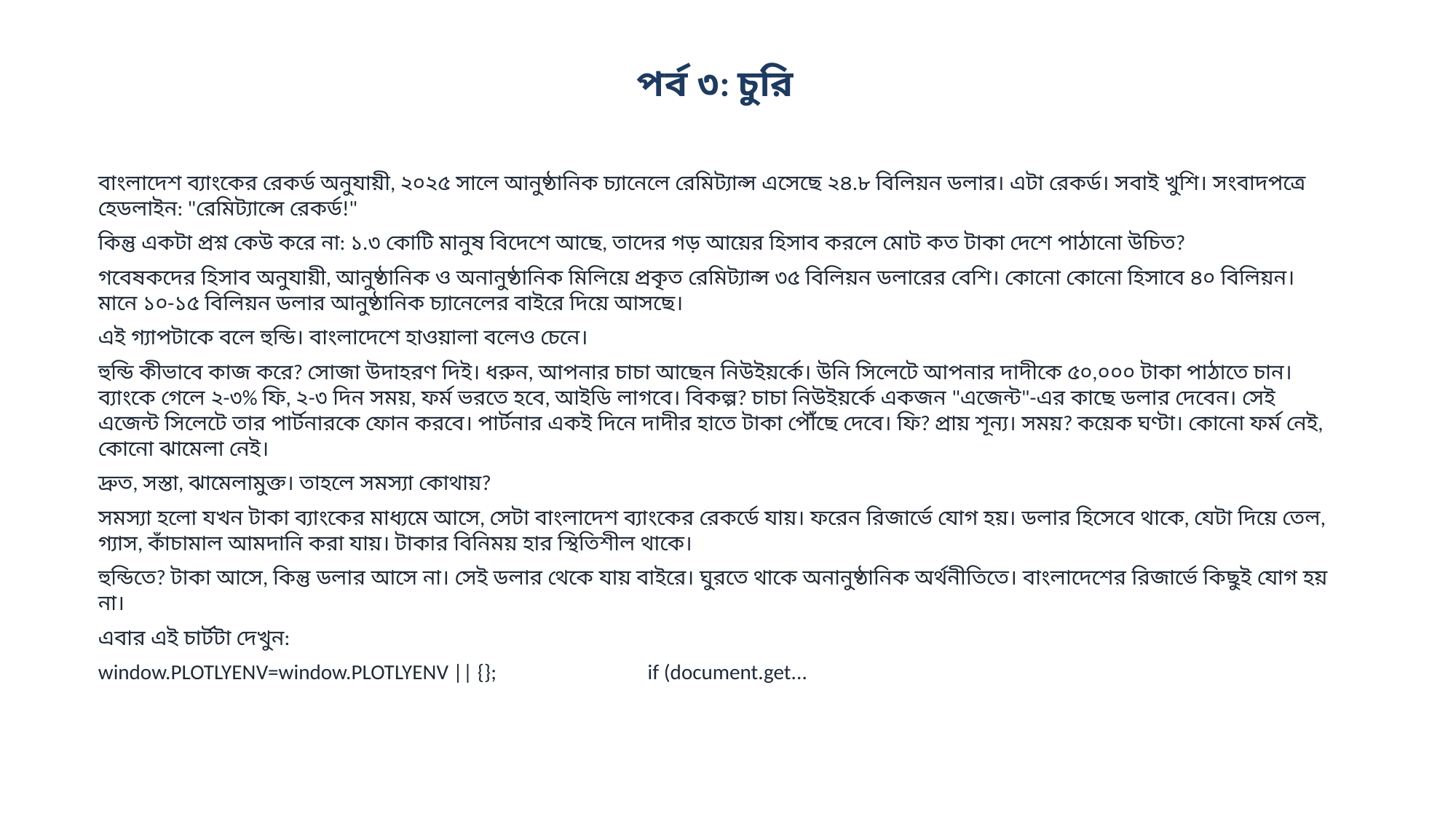

পর্ব ৩: চুরি
বাংলাদেশ ব্যাংকের রেকর্ড অনুযায়ী, ২০২৫ সালে আনুষ্ঠানিক চ্যানেলে রেমিট্যান্স এসেছে ২৪.৮ বিলিয়ন ডলার। এটা রেকর্ড। সবাই খুশি। সংবাদপত্রে হেডলাইন: "রেমিট্যান্সে রেকর্ড!"
কিন্তু একটা প্রশ্ন কেউ করে না: ১.৩ কোটি মানুষ বিদেশে আছে, তাদের গড় আয়ের হিসাব করলে মোট কত টাকা দেশে পাঠানো উচিত?
গবেষকদের হিসাব অনুযায়ী, আনুষ্ঠানিক ও অনানুষ্ঠানিক মিলিয়ে প্রকৃত রেমিট্যান্স ৩৫ বিলিয়ন ডলারের বেশি। কোনো কোনো হিসাবে ৪০ বিলিয়ন। মানে ১০-১৫ বিলিয়ন ডলার আনুষ্ঠানিক চ্যানেলের বাইরে দিয়ে আসছে।
এই গ্যাপটাকে বলে হুন্ডি। বাংলাদেশে হাওয়ালা বলেও চেনে।
হুন্ডি কীভাবে কাজ করে? সোজা উদাহরণ দিই। ধরুন, আপনার চাচা আছেন নিউইয়র্কে। উনি সিলেটে আপনার দাদীকে ৫০,০০০ টাকা পাঠাতে চান। ব্যাংকে গেলে ২-৩% ফি, ২-৩ দিন সময়, ফর্ম ভরতে হবে, আইডি লাগবে। বিকল্প? চাচা নিউইয়র্কে একজন "এজেন্ট"-এর কাছে ডলার দেবেন। সেই এজেন্ট সিলেটে তার পার্টনারকে ফোন করবে। পার্টনার একই দিনে দাদীর হাতে টাকা পৌঁছে দেবে। ফি? প্রায় শূন্য। সময়? কয়েক ঘণ্টা। কোনো ফর্ম নেই, কোনো ঝামেলা নেই।
দ্রুত, সস্তা, ঝামেলামুক্ত। তাহলে সমস্যা কোথায়?
সমস্যা হলো যখন টাকা ব্যাংকের মাধ্যমে আসে, সেটা বাংলাদেশ ব্যাংকের রেকর্ডে যায়। ফরেন রিজার্ভে যোগ হয়। ডলার হিসেবে থাকে, যেটা দিয়ে তেল, গ্যাস, কাঁচামাল আমদানি করা যায়। টাকার বিনিময় হার স্থিতিশীল থাকে।
হুন্ডিতে? টাকা আসে, কিন্তু ডলার আসে না। সেই ডলার থেকে যায় বাইরে। ঘুরতে থাকে অনানুষ্ঠানিক অর্থনীতিতে। বাংলাদেশের রিজার্ভে কিছুই যোগ হয় না।
এবার এই চার্টটা দেখুন:
window.PLOTLYENV=window.PLOTLYENV || {};                                if (document.get...